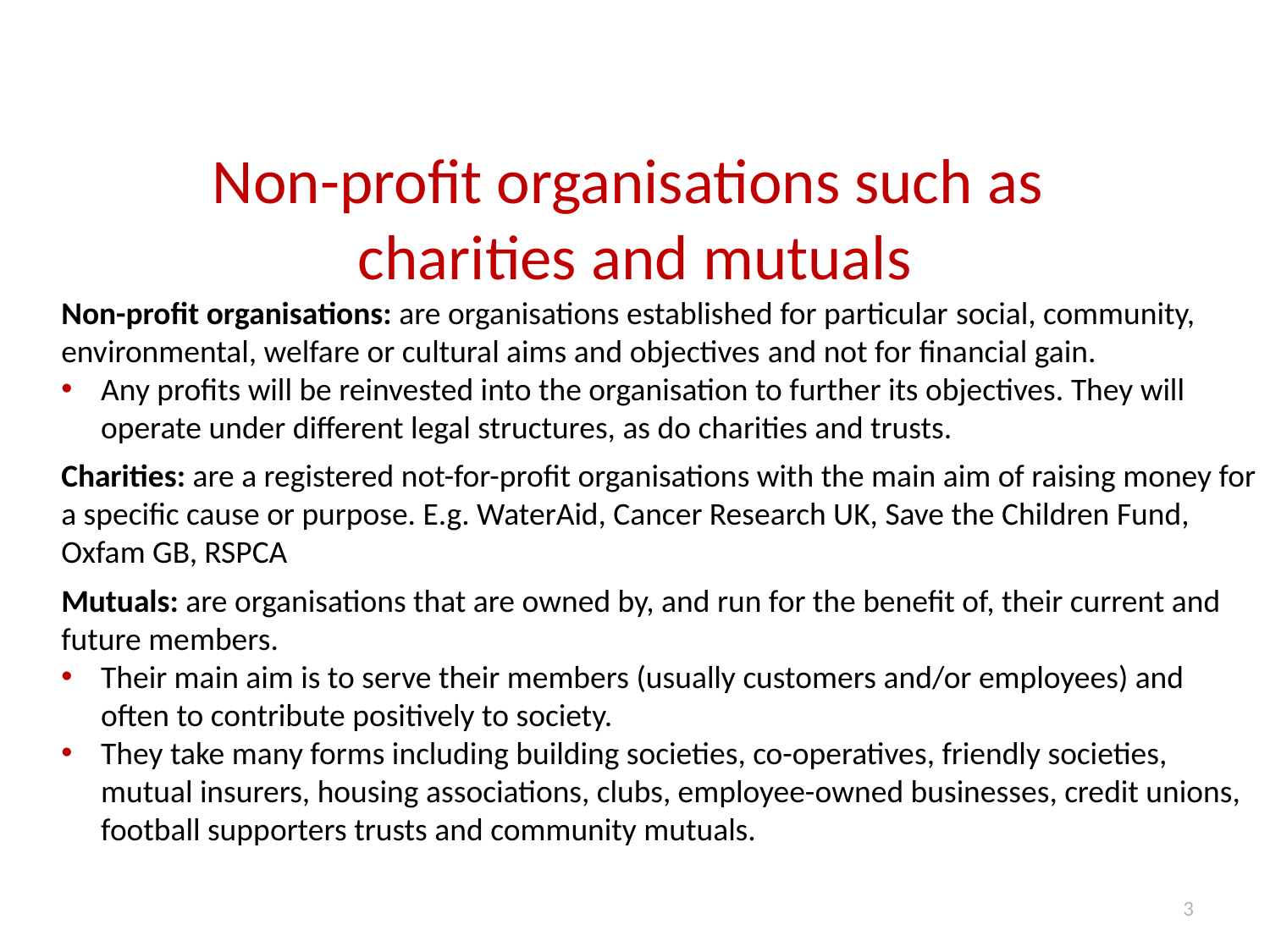

# Non-profit organisations such as charities and mutuals
Non-profit organisations: are organisations established for particular social, community, environmental, welfare or cultural aims and objectives and not for financial gain.
Any profits will be reinvested into the organisation to further its objectives. They will operate under different legal structures, as do charities and trusts.
Charities: are a registered not-for-profit organisations with the main aim of raising money for a specific cause or purpose. E.g. WaterAid, Cancer Research UK, Save the Children Fund, Oxfam GB, RSPCA
Mutuals: are organisations that are owned by, and run for the benefit of, their current and future members.
Their main aim is to serve their members (usually customers and/or employees) and often to contribute positively to society.
They take many forms including building societies, co-operatives, friendly societies, mutual insurers, housing associations, clubs, employee-owned businesses, credit unions, football supporters trusts and community mutuals.

3